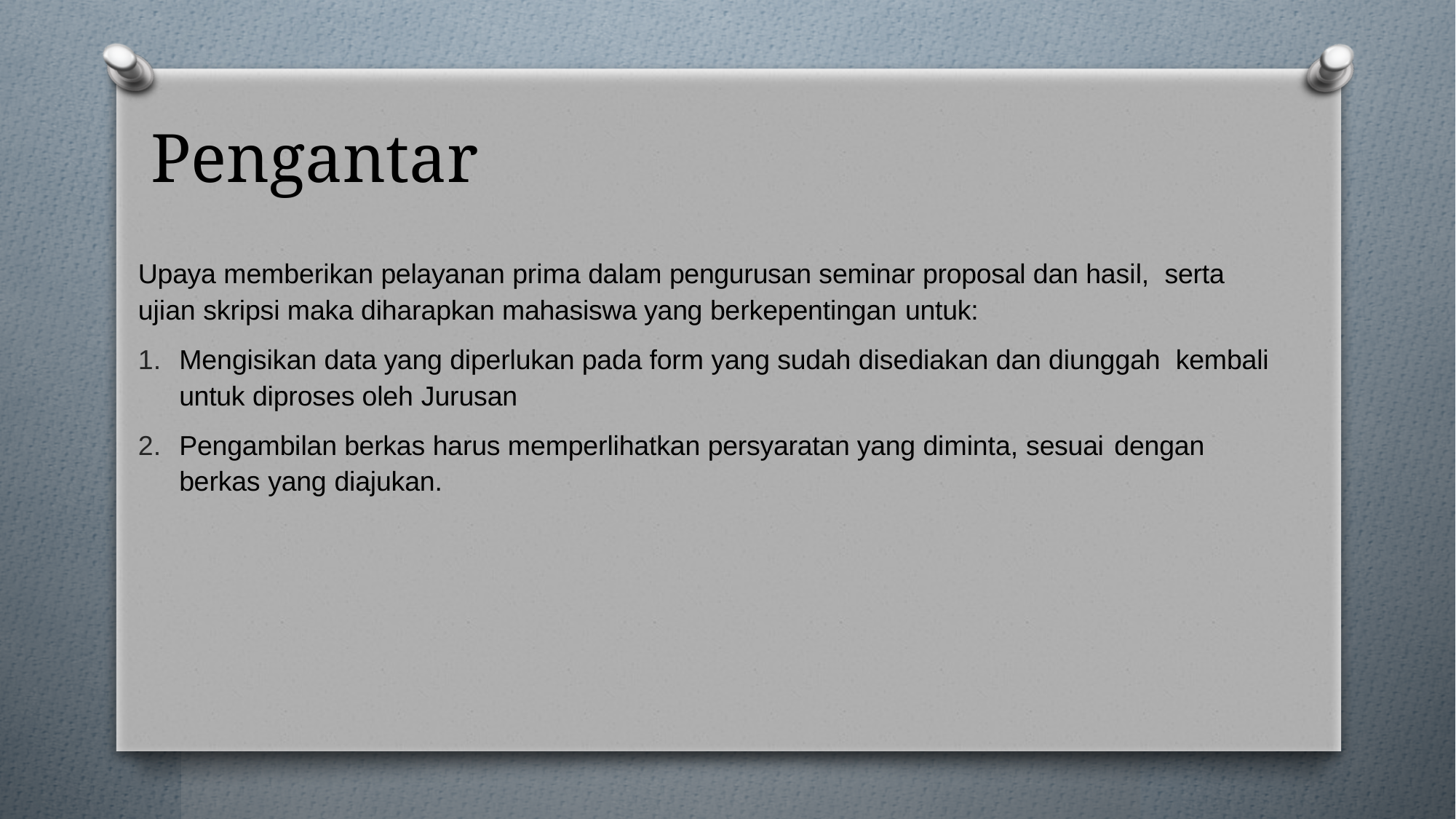

# Pengantar
Upaya memberikan pelayanan prima dalam pengurusan seminar proposal dan hasil,  serta ujian skripsi maka diharapkan mahasiswa yang berkepentingan untuk:
Mengisikan data yang diperlukan pada form yang sudah disediakan dan diunggah  kembali untuk diproses oleh Jurusan
Pengambilan berkas harus memperlihatkan persyaratan yang diminta, sesuai dengan
berkas yang diajukan.